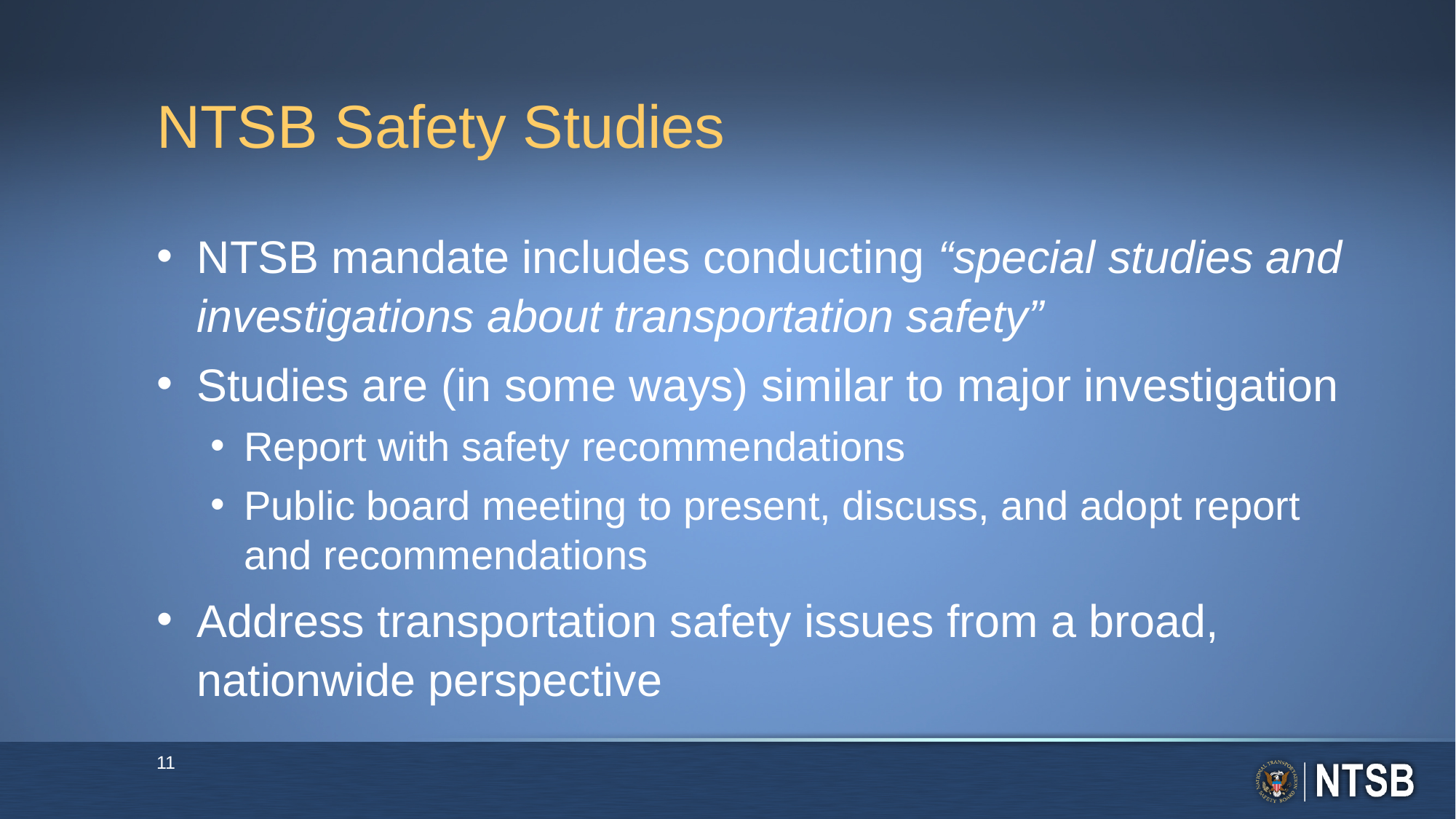

# NTSB Safety Studies
NTSB mandate includes conducting “special studies and investigations about transportation safety”
Studies are (in some ways) similar to major investigation
Report with safety recommendations
Public board meeting to present, discuss, and adopt report and recommendations
Address transportation safety issues from a broad, nationwide perspective
11